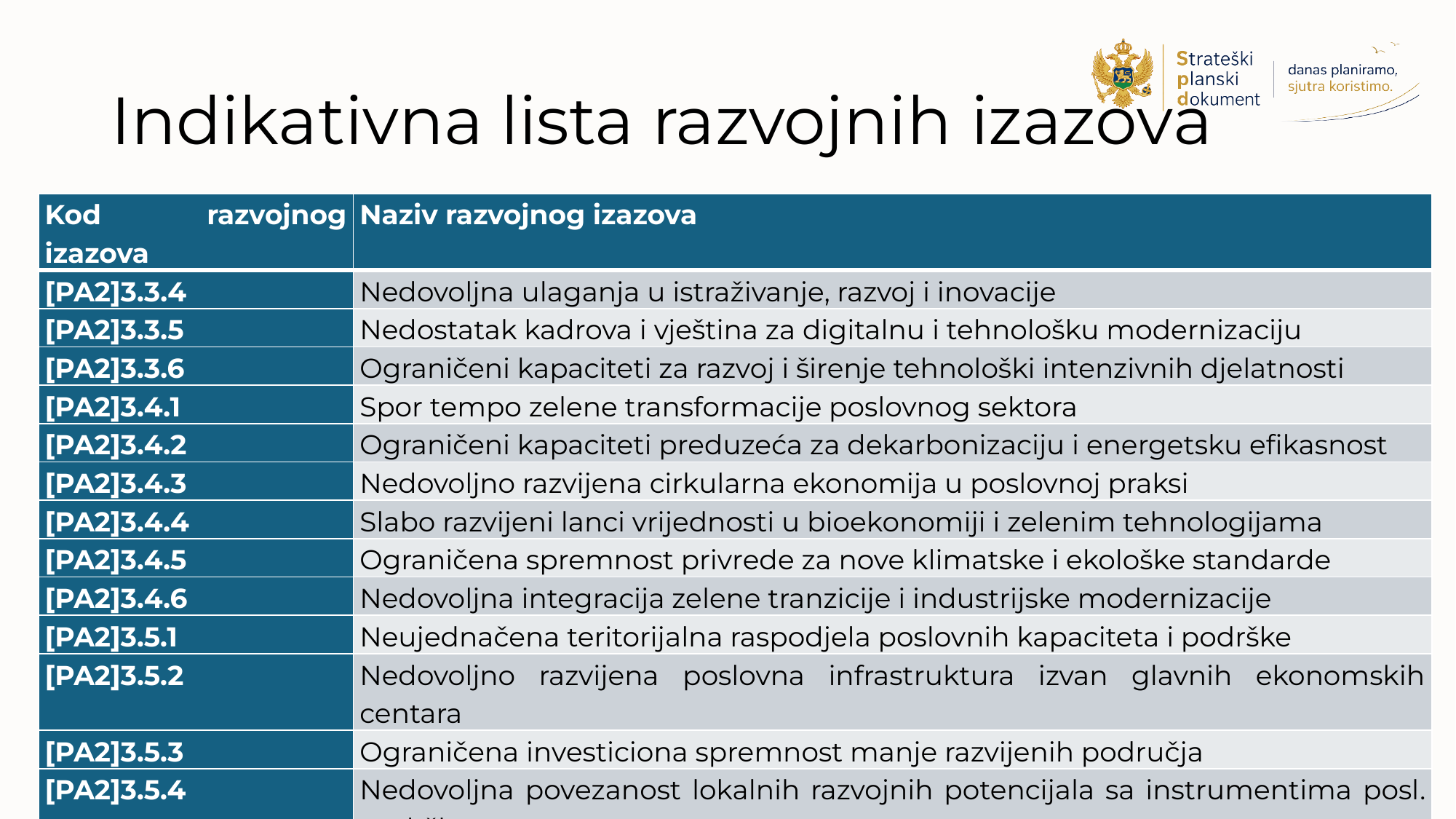

# Indikativna lista razvojnih izazova
| Kod razvojnog izazova | Naziv razvojnog izazova |
| --- | --- |
| [PA2]3.3.4 | Nedovoljna ulaganja u istraživanje, razvoj i inovacije |
| [PA2]3.3.5 | Nedostatak kadrova i vještina za digitalnu i tehnološku modernizaciju |
| [PA2]3.3.6 | Ograničeni kapaciteti za razvoj i širenje tehnološki intenzivnih djelatnosti |
| [PA2]3.4.1 | Spor tempo zelene transformacije poslovnog sektora |
| [PA2]3.4.2 | Ograničeni kapaciteti preduzeća za dekarbonizaciju i energetsku efikasnost |
| [PA2]3.4.3 | Nedovoljno razvijena cirkularna ekonomija u poslovnoj praksi |
| [PA2]3.4.4 | Slabo razvijeni lanci vrijednosti u bioekonomiji i zelenim tehnologijama |
| [PA2]3.4.5 | Ograničena spremnost privrede za nove klimatske i ekološke standarde |
| [PA2]3.4.6 | Nedovoljna integracija zelene tranzicije i industrijske modernizacije |
| [PA2]3.5.1 | Neujednačena teritorijalna raspodjela poslovnih kapaciteta i podrške |
| [PA2]3.5.2 | Nedovoljno razvijena poslovna infrastruktura izvan glavnih ekonomskih centara |
| [PA2]3.5.3 | Ograničena investiciona spremnost manje razvijenih područja |
| [PA2]3.5.4 | Nedovoljna povezanost lokalnih razvojnih potencijala sa instrumentima posl. podrške |
| [PA2]3.5.5 | Slabija otpornost lokalnih ekonomija sa uskom sektorskom bazom |
| [PA2]3.5.6 | Nedovoljno razvijeni mehanizmi teritorijalno ciljane poslovne podrške |